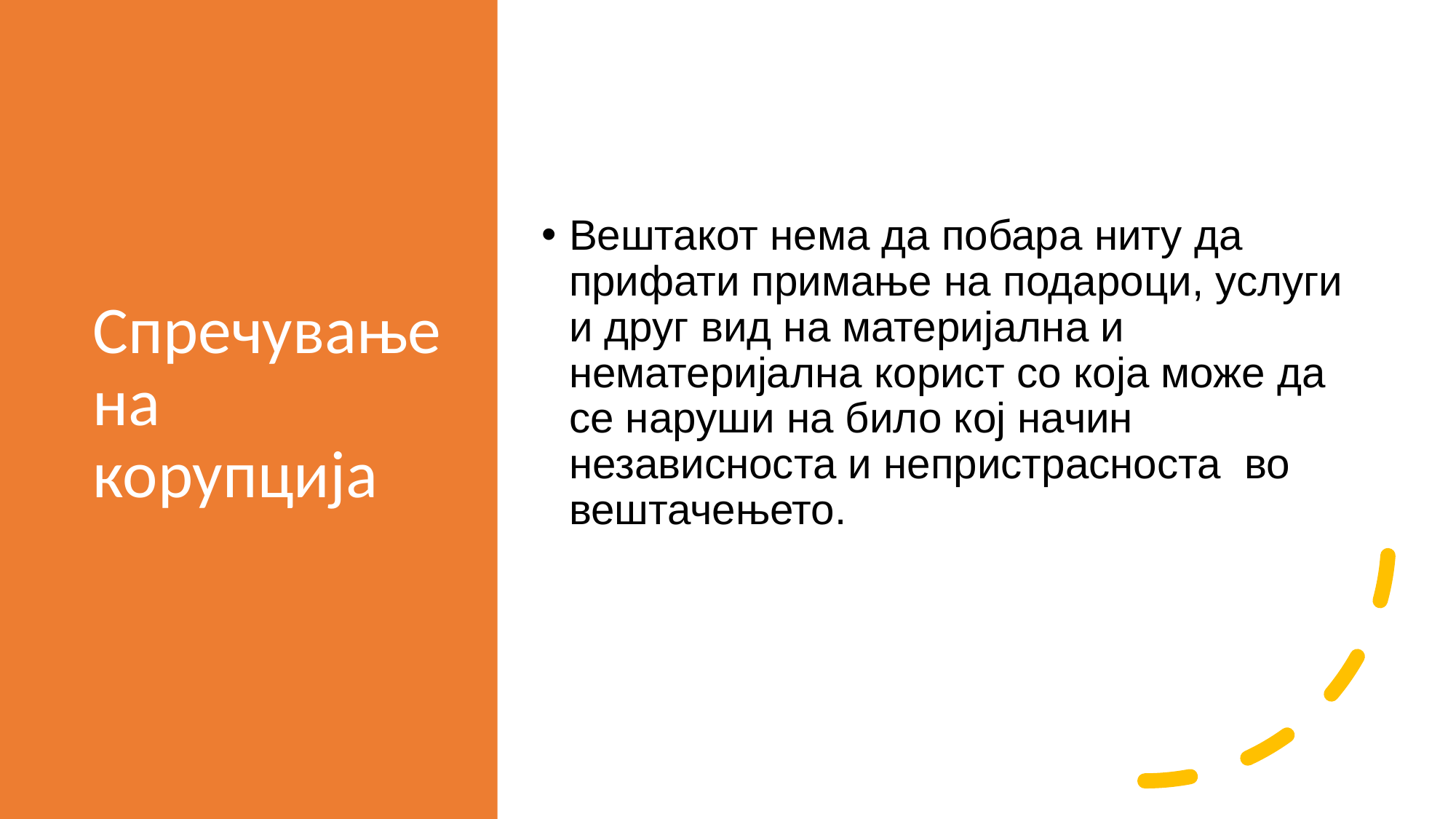

# Спречување на корупција
Вештакот нема да побара ниту да прифати примање на подароци, услуги и друг вид на материјална и нематеријална корист со која може да се наруши на било кој начин независноста и непристрасноста  во вештачењето.